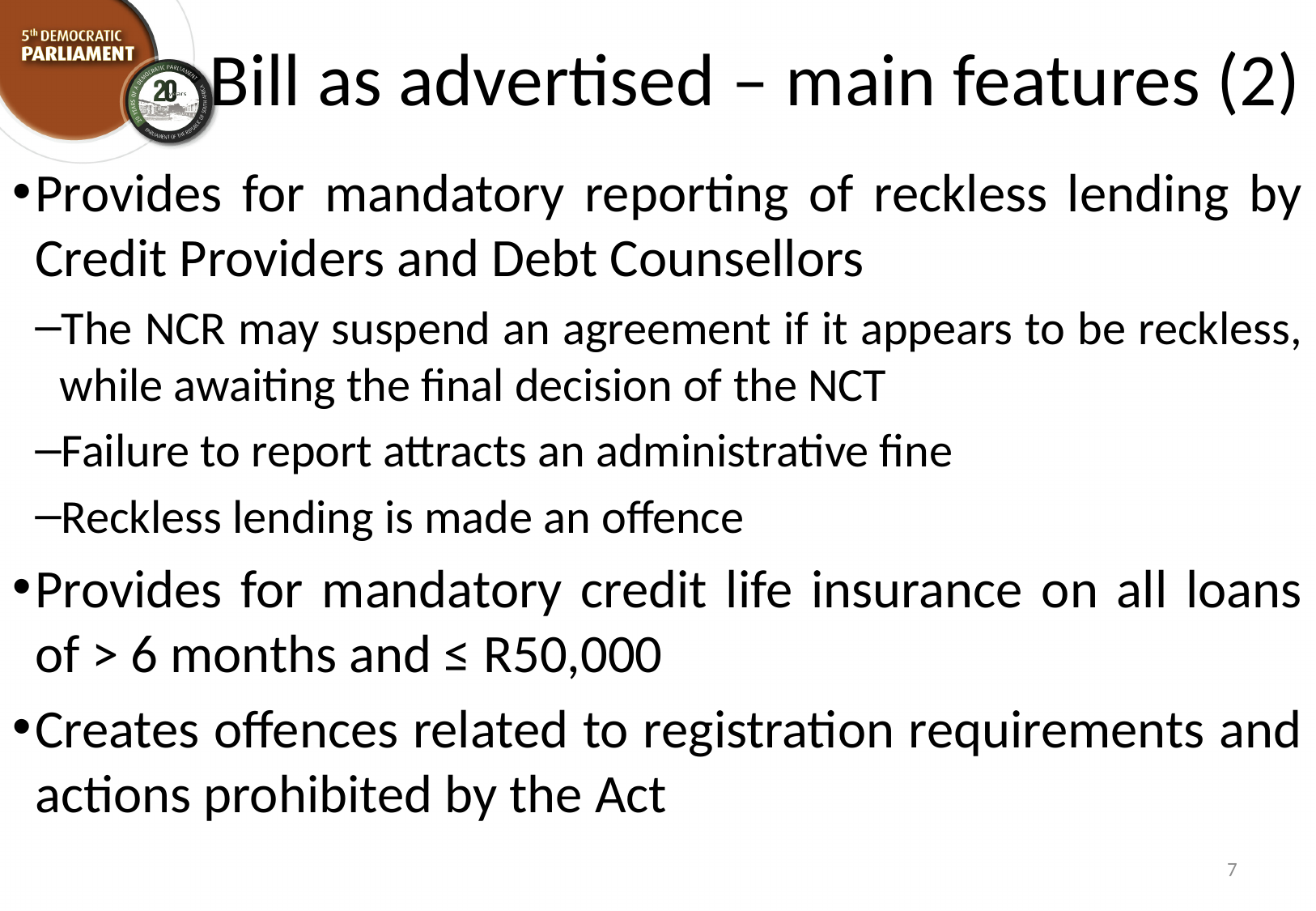

# Bill as advertised – main features (2)
Provides for mandatory reporting of reckless lending by Credit Providers and Debt Counsellors
The NCR may suspend an agreement if it appears to be reckless, while awaiting the final decision of the NCT
Failure to report attracts an administrative fine
Reckless lending is made an offence
Provides for mandatory credit life insurance on all loans of > 6 months and ≤ R50,000
Creates offences related to registration requirements and actions prohibited by the Act

7